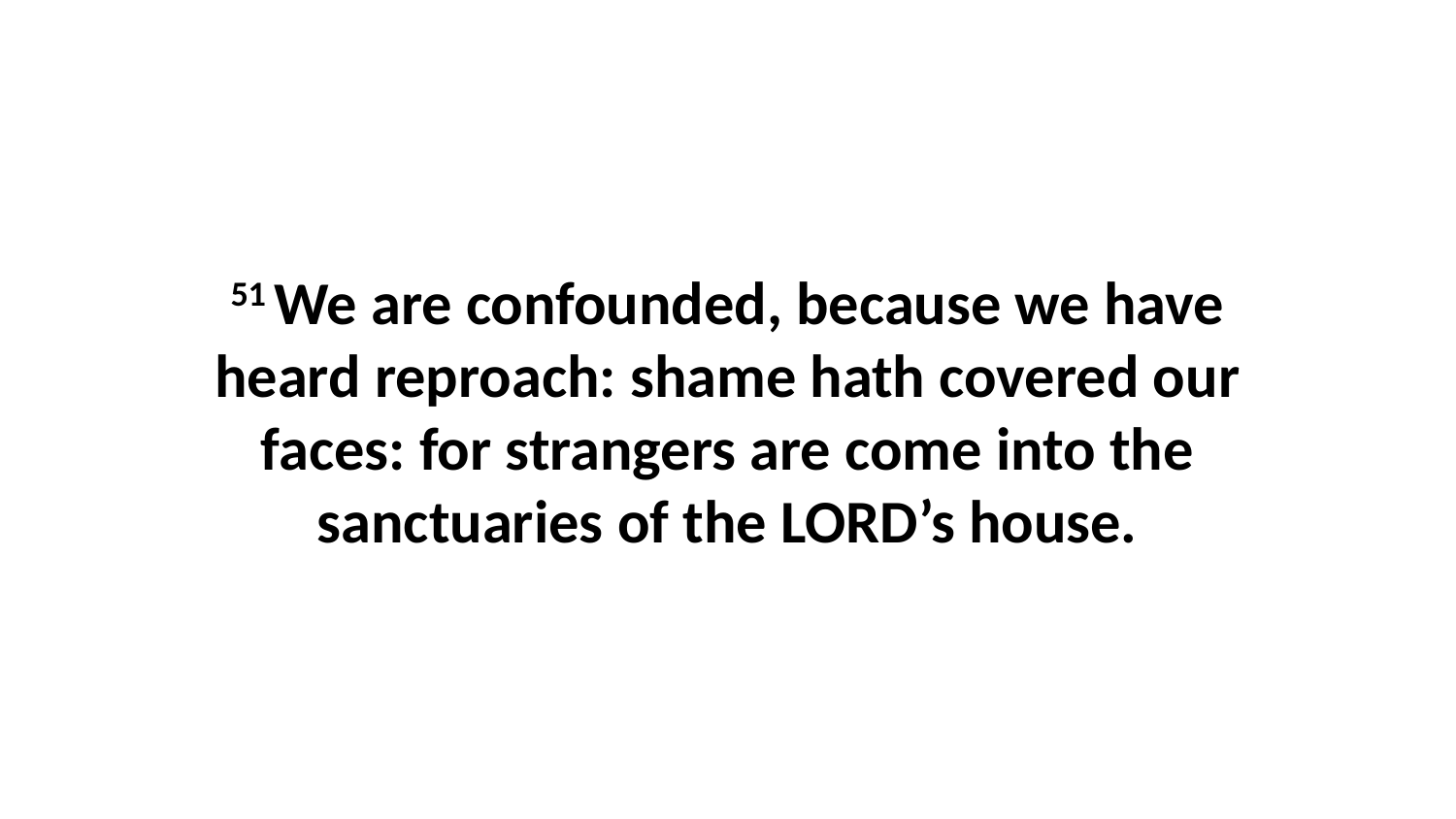

51 We are confounded, because we have heard reproach: shame hath covered our faces: for strangers are come into the sanctuaries of the LORD’s house.